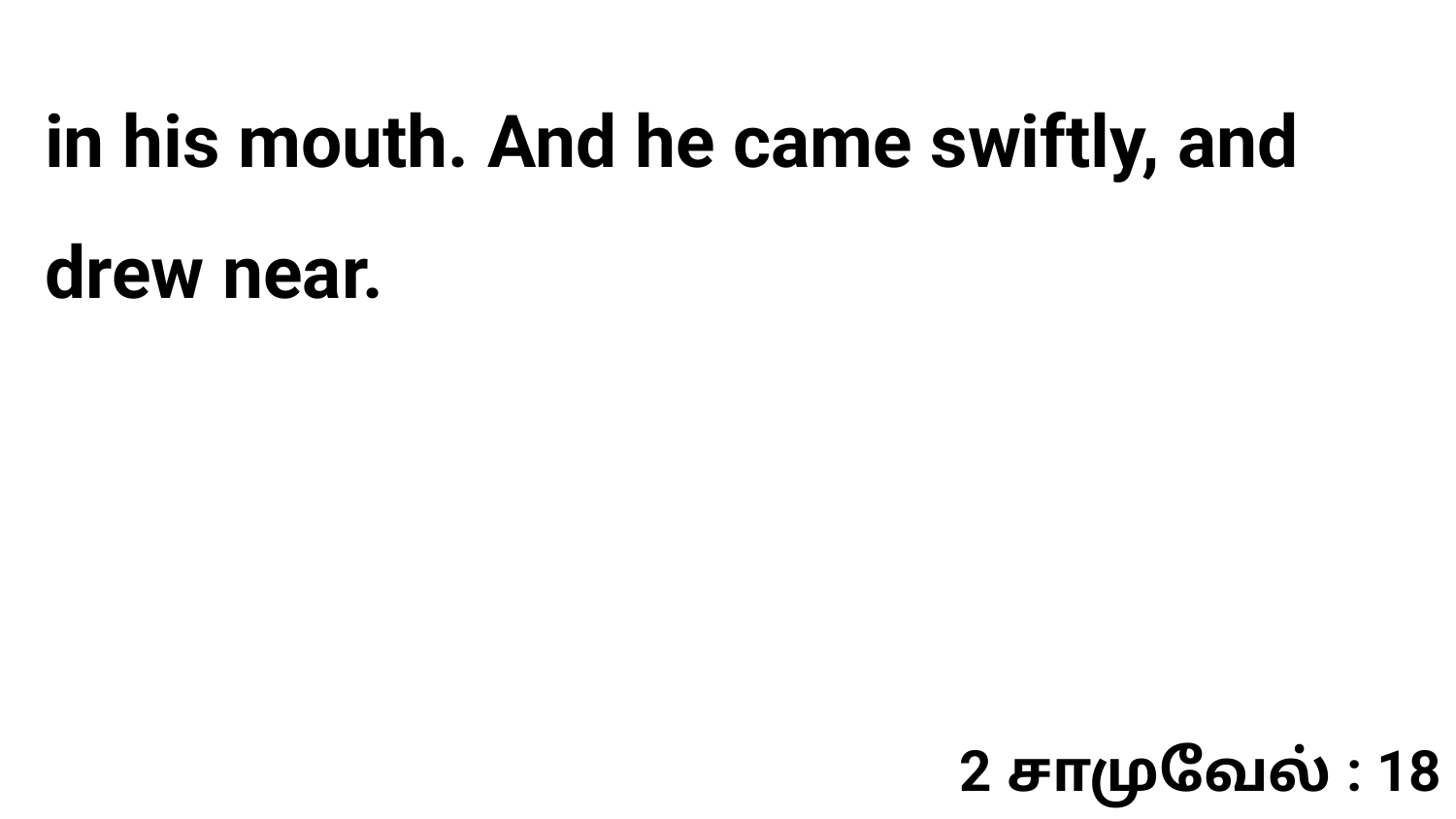

in his mouth. And he came swiftly, and drew near.
2 சாமுவேல் : 18